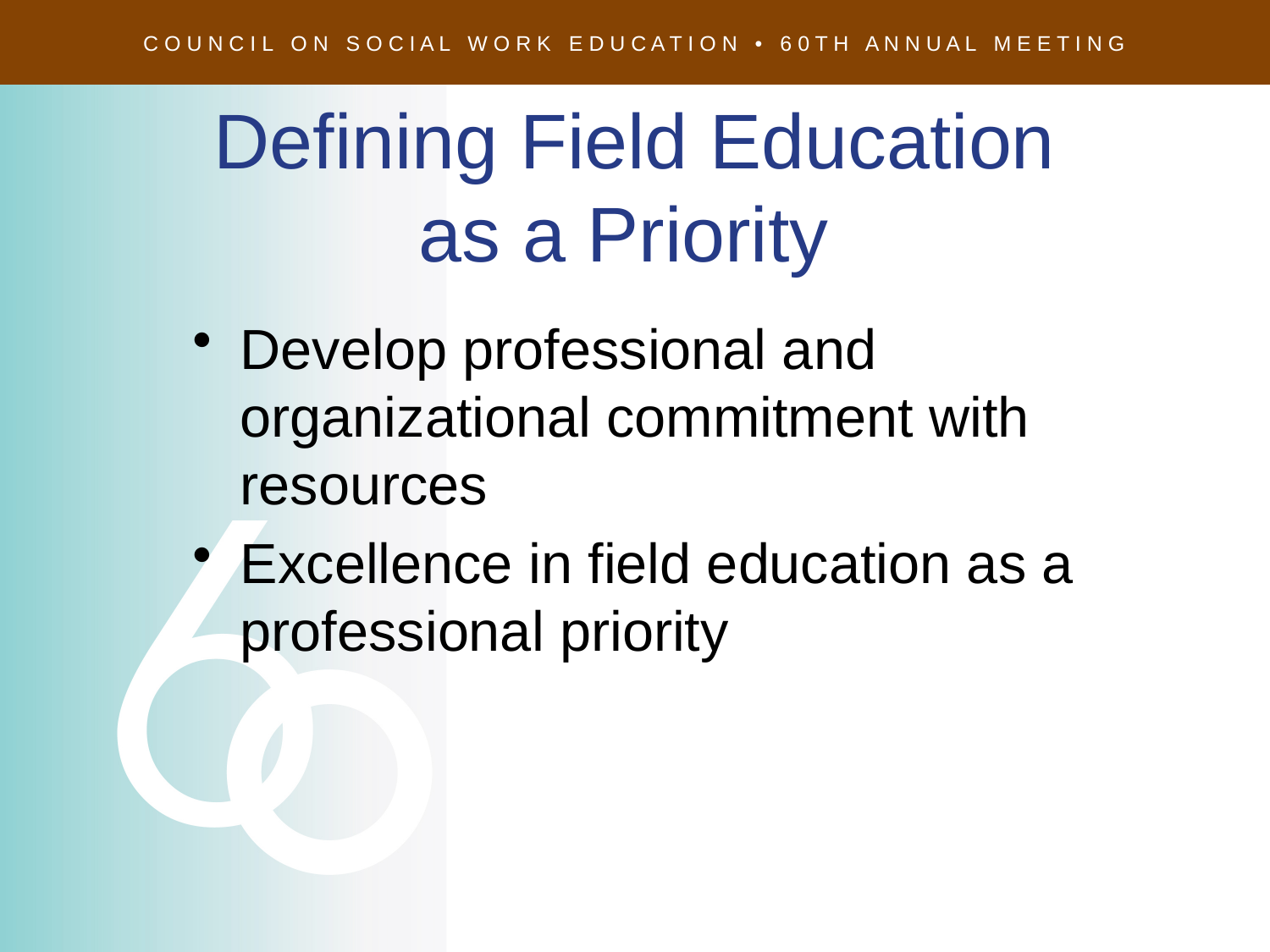

# Defining Field Education as a Priority
Develop professional and organizational commitment with resources
Excellence in field education as a professional priority